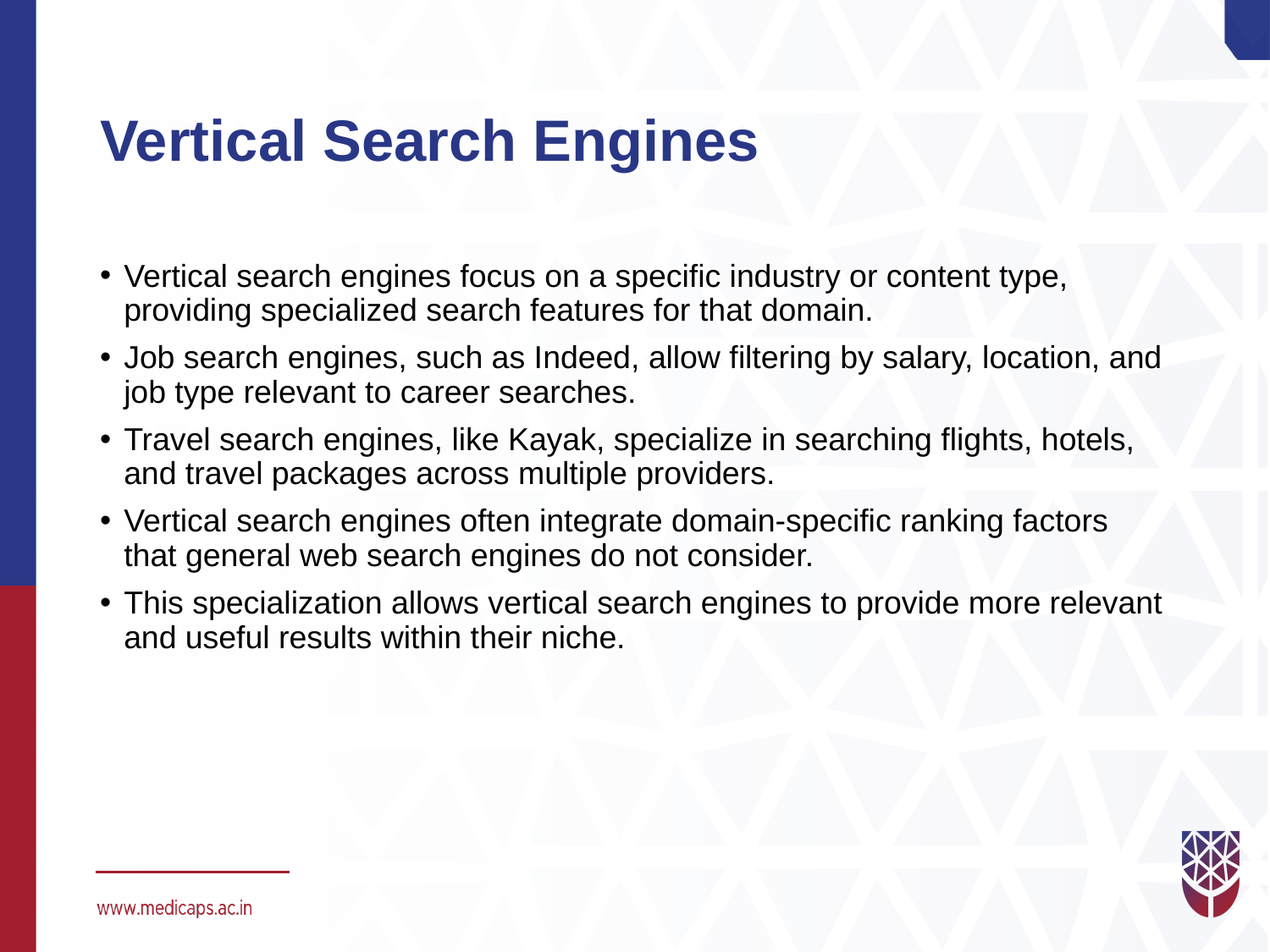

# Vertical Search Engines
Vertical search engines focus on a specific industry or content type, providing specialized search features for that domain.
Job search engines, such as Indeed, allow filtering by salary, location, and job type relevant to career searches.
Travel search engines, like Kayak, specialize in searching flights, hotels, and travel packages across multiple providers.
Vertical search engines often integrate domain-specific ranking factors that general web search engines do not consider.
This specialization allows vertical search engines to provide more relevant and useful results within their niche.